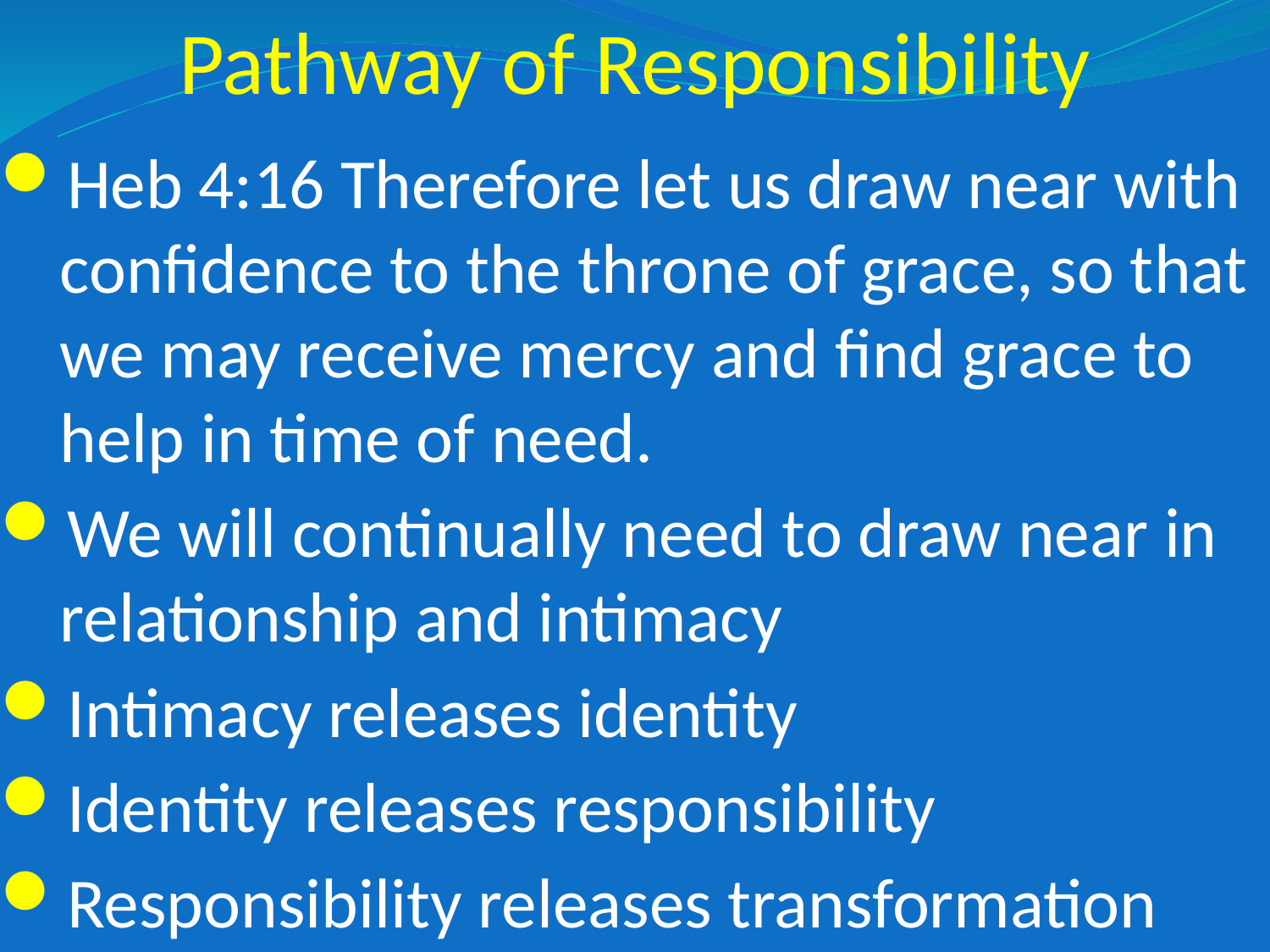

# Pathway of Responsibility
Heb 4:16 Therefore let us draw near with confidence to the throne of grace, so that we may receive mercy and find grace to help in time of need.
We will continually need to draw near in relationship and intimacy
Intimacy releases identity
Identity releases responsibility
Responsibility releases transformation